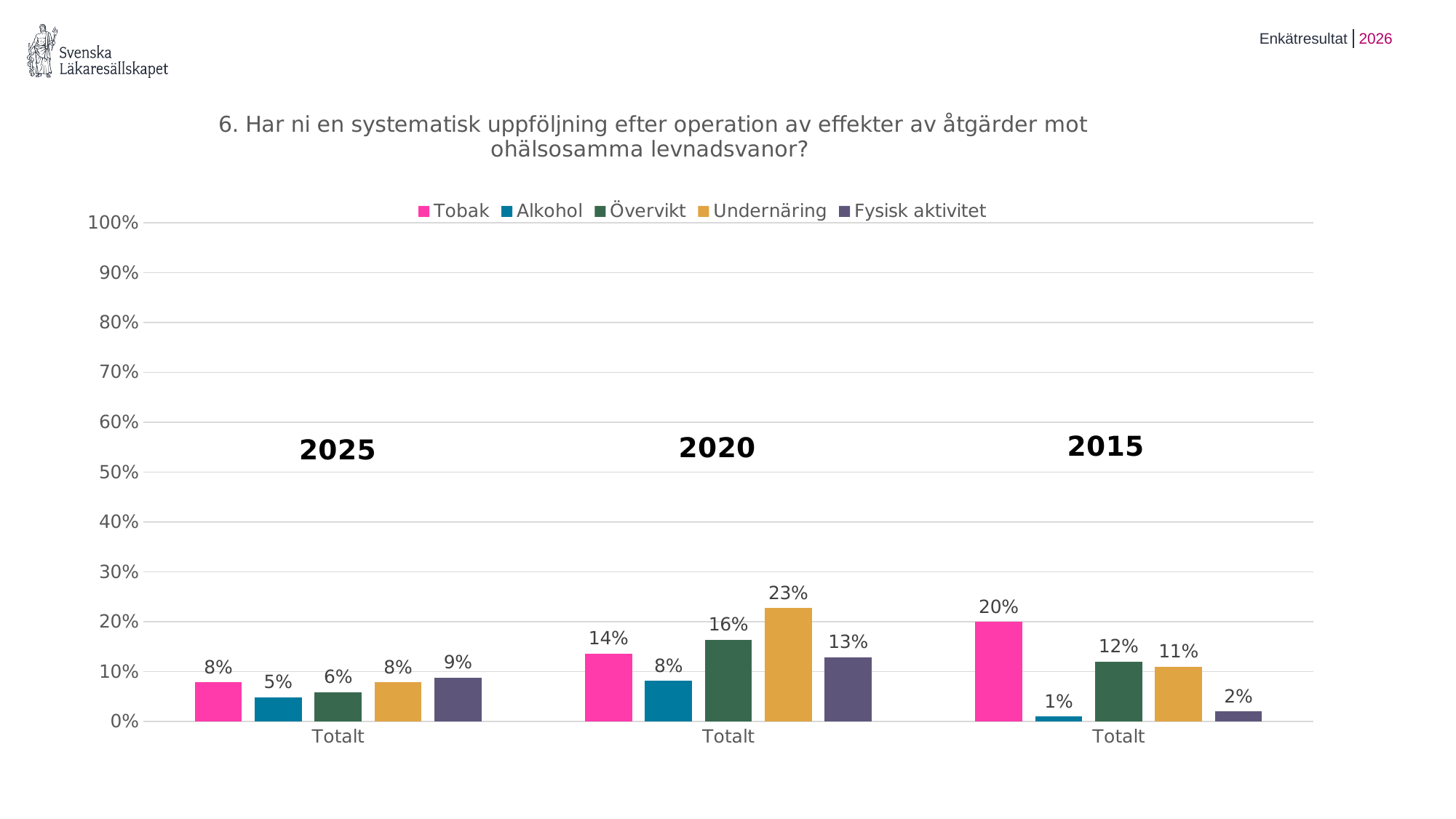

2026
Enkätresultat

### Chart: 6. Har ni en systematisk uppföljning efter operation av effekter av åtgärder mot ohälsosamma levnadsvanor?

| Category | Tobak | Alkohol | Övervikt | Undernäring | Fysisk aktivitet |
|---|---|---|---|---|---|
| Totalt | 0.0784313725490196 | 0.049019607843137254 | 0.058823529411764705 | 0.0784313725490196 | 0.08823529411764706 |
| Totalt | 0.13596673596673597 | 0.08175428175428175 | 0.16438966438966437 | 0.2274626274626275 | 0.12922482922482922 |
| Totalt | 0.2 | 0.01 | 0.12 | 0.11 | 0.02 |